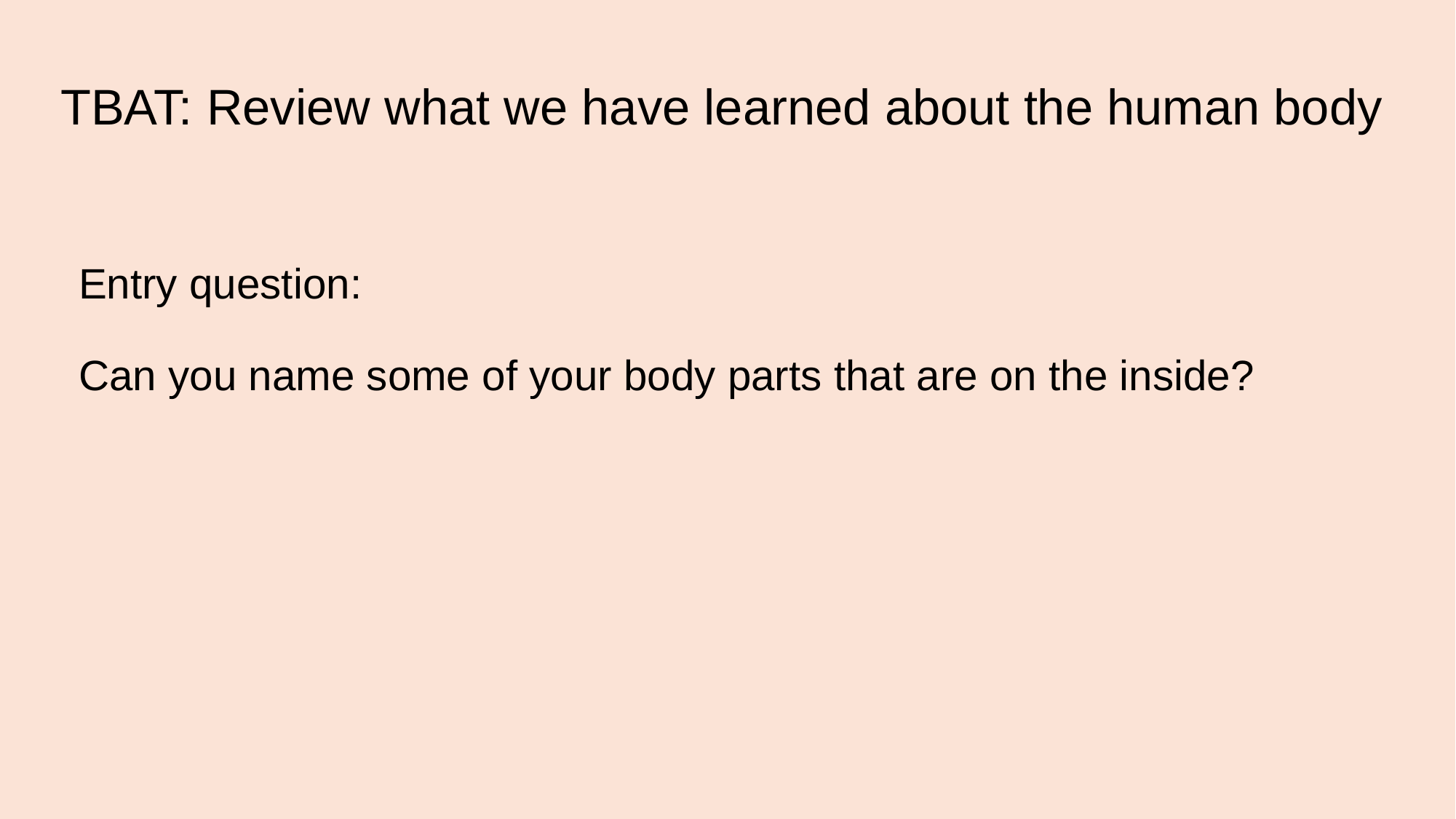

# TBAT: Review what we have learned about the human body
Entry question:

Can you name some of your body parts that are on the inside?